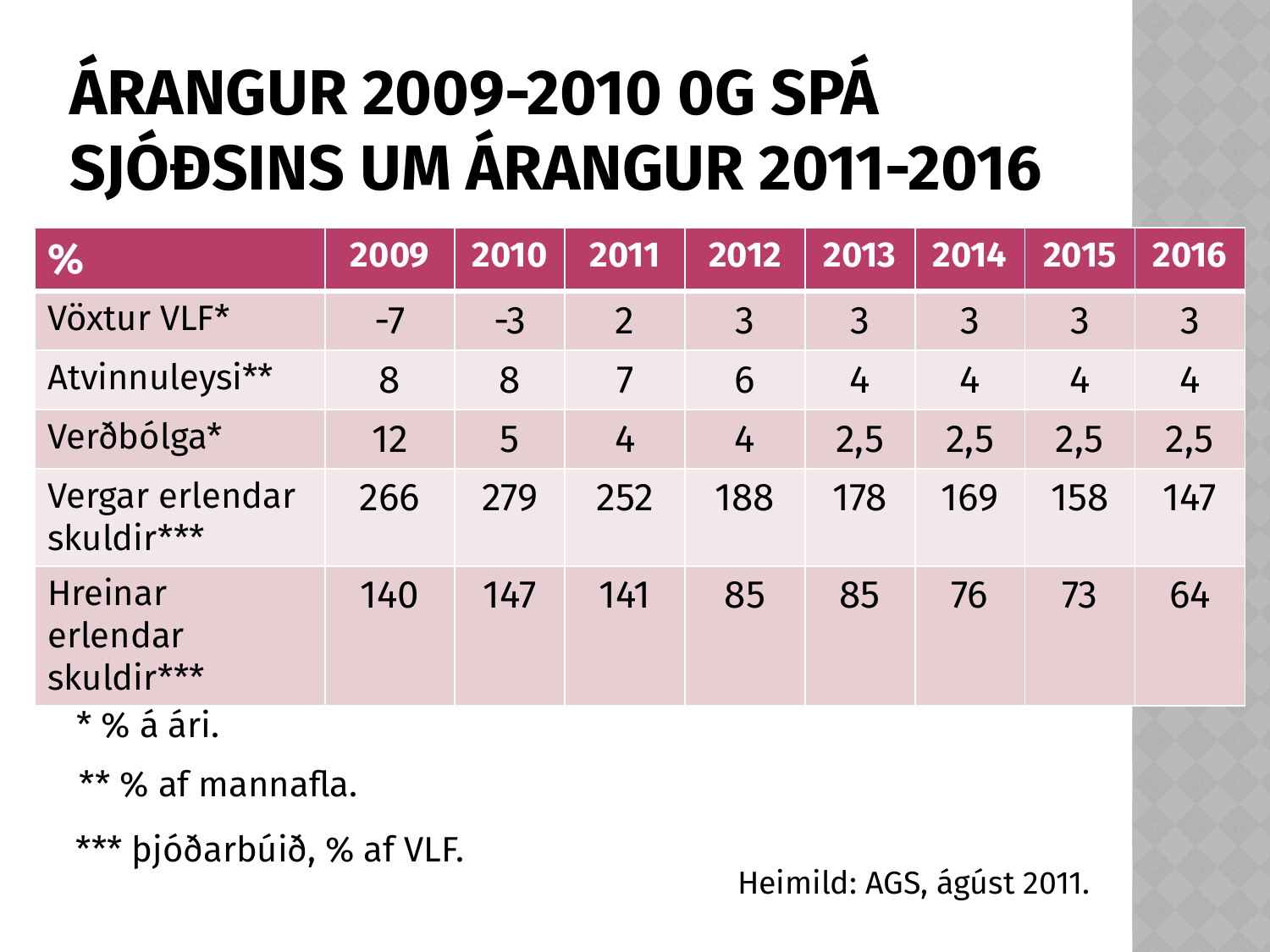

# Árangur 2009-2010 0g Spá sjóðsins um árangur 2011-2016
| % | 2009 | 2010 | 2011 | 2012 | 2013 | 2014 | 2015 | 2016 |
| --- | --- | --- | --- | --- | --- | --- | --- | --- |
| Vöxtur VLF\* | -7 | -3 | 2 | 3 | 3 | 3 | 3 | 3 |
| Atvinnuleysi\*\* | 8 | 8 | 7 | 6 | 4 | 4 | 4 | 4 |
| Verðbólga\* | 12 | 5 | 4 | 4 | 2,5 | 2,5 | 2,5 | 2,5 |
| Vergar erlendar skuldir\*\*\* | 266 | 279 | 252 | 188 | 178 | 169 | 158 | 147 |
| Hreinar erlendar skuldir\*\*\* | 140 | 147 | 141 | 85 | 85 | 76 | 73 | 64 |
* % á ári.
** % af mannafla.
*** þjóðarbúið, % af VLF.
Heimild: AGS, ágúst 2011.